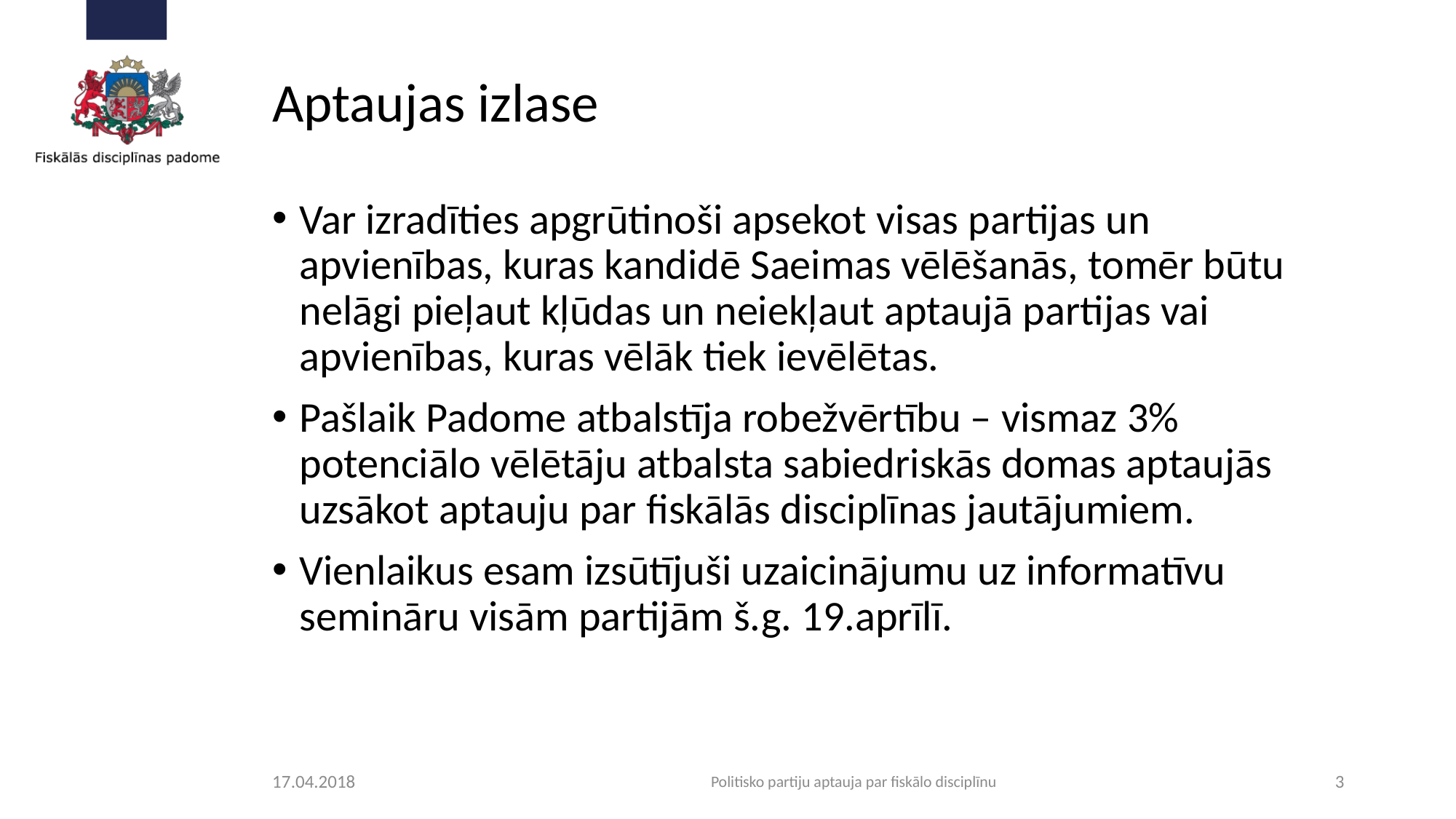

# Aptaujas izlase
Var izradīties apgrūtinoši apsekot visas partijas un apvienības, kuras kandidē Saeimas vēlēšanās, tomēr būtu nelāgi pieļaut kļūdas un neiekļaut aptaujā partijas vai apvienības, kuras vēlāk tiek ievēlētas.
Pašlaik Padome atbalstīja robežvērtību – vismaz 3% potenciālo vēlētāju atbalsta sabiedriskās domas aptaujās uzsākot aptauju par fiskālās disciplīnas jautājumiem.
Vienlaikus esam izsūtījuši uzaicinājumu uz informatīvu semināru visām partijām š.g. 19.aprīlī.
17.04.2018
Politisko partiju aptauja par fiskālo disciplīnu
3